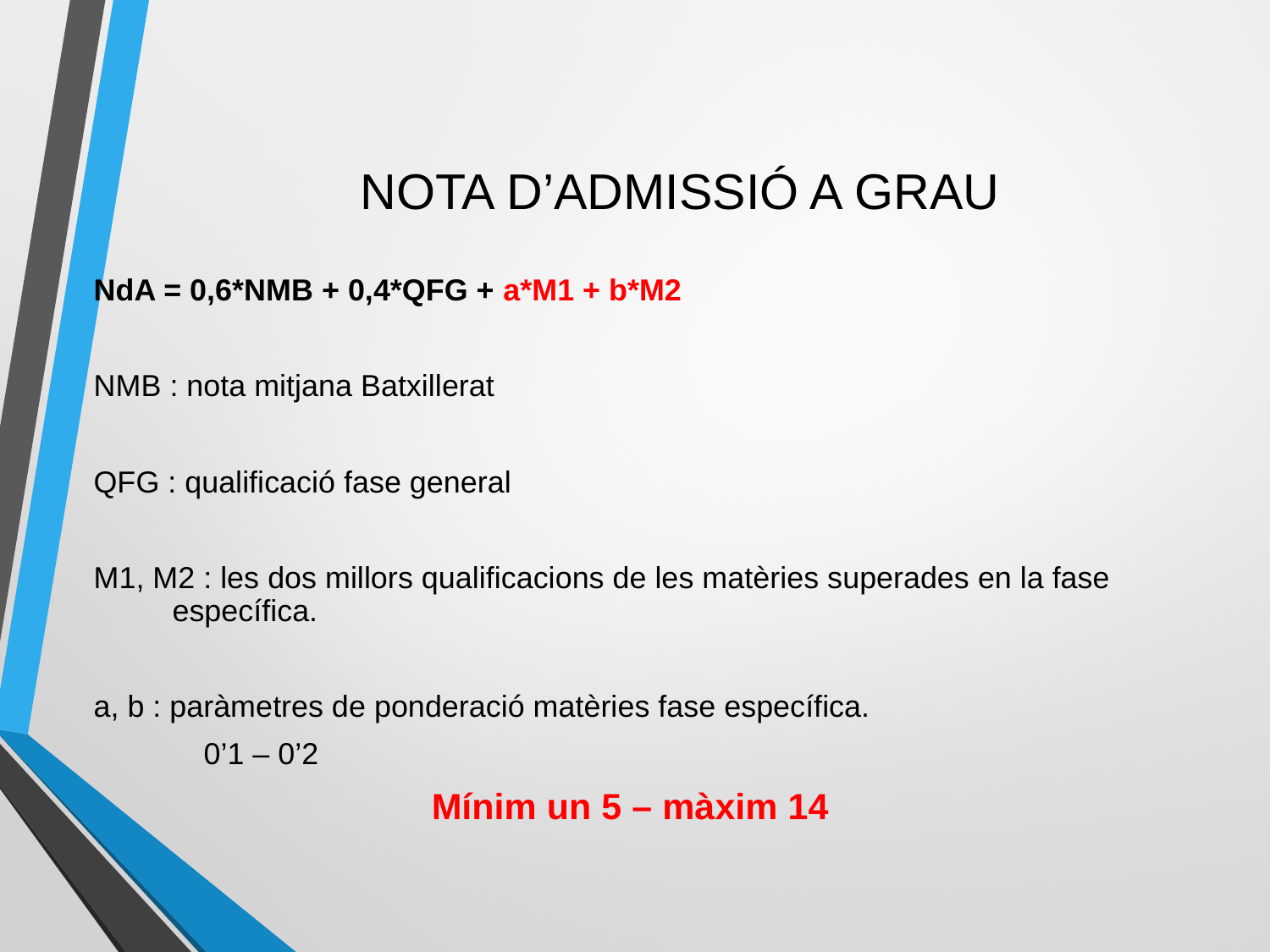

# NOTA D’ADMISSIÓ A GRAU
NdA = 0,6*NMB + 0,4*QFG + a*M1 + b*M2

NMB : nota mitjana Batxillerat

QFG : qualificació fase general

M1, M2 : les dos millors qualificacions de les matèries superades en la fase específica.

a, b : paràmetres de ponderació matèries fase específica.
             0’1 – 0’2
Mínim un 5 – màxim 14